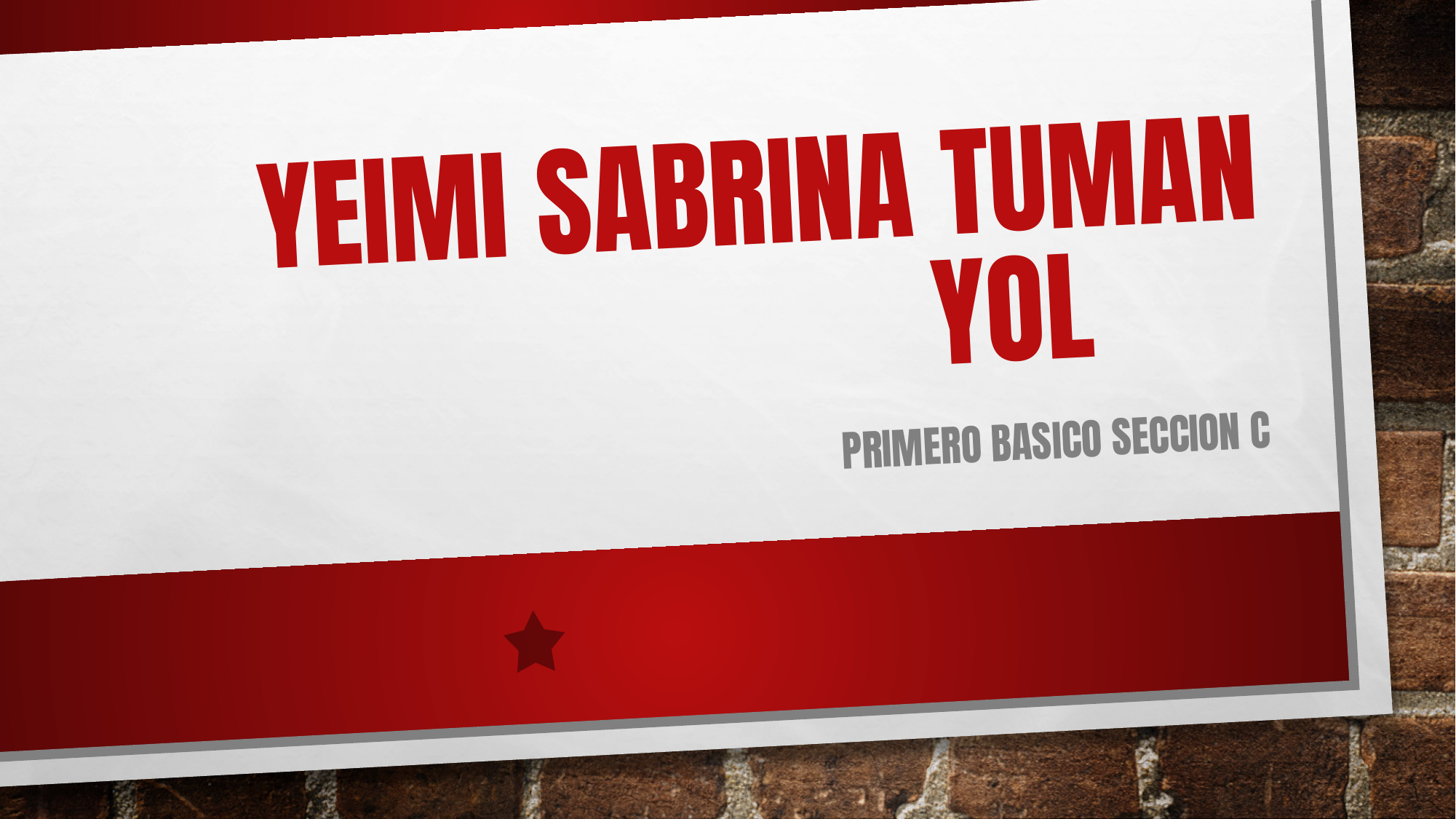

# YEIMI SABRINA TUMAN YOL
PRIMERO BASICO SECCION C